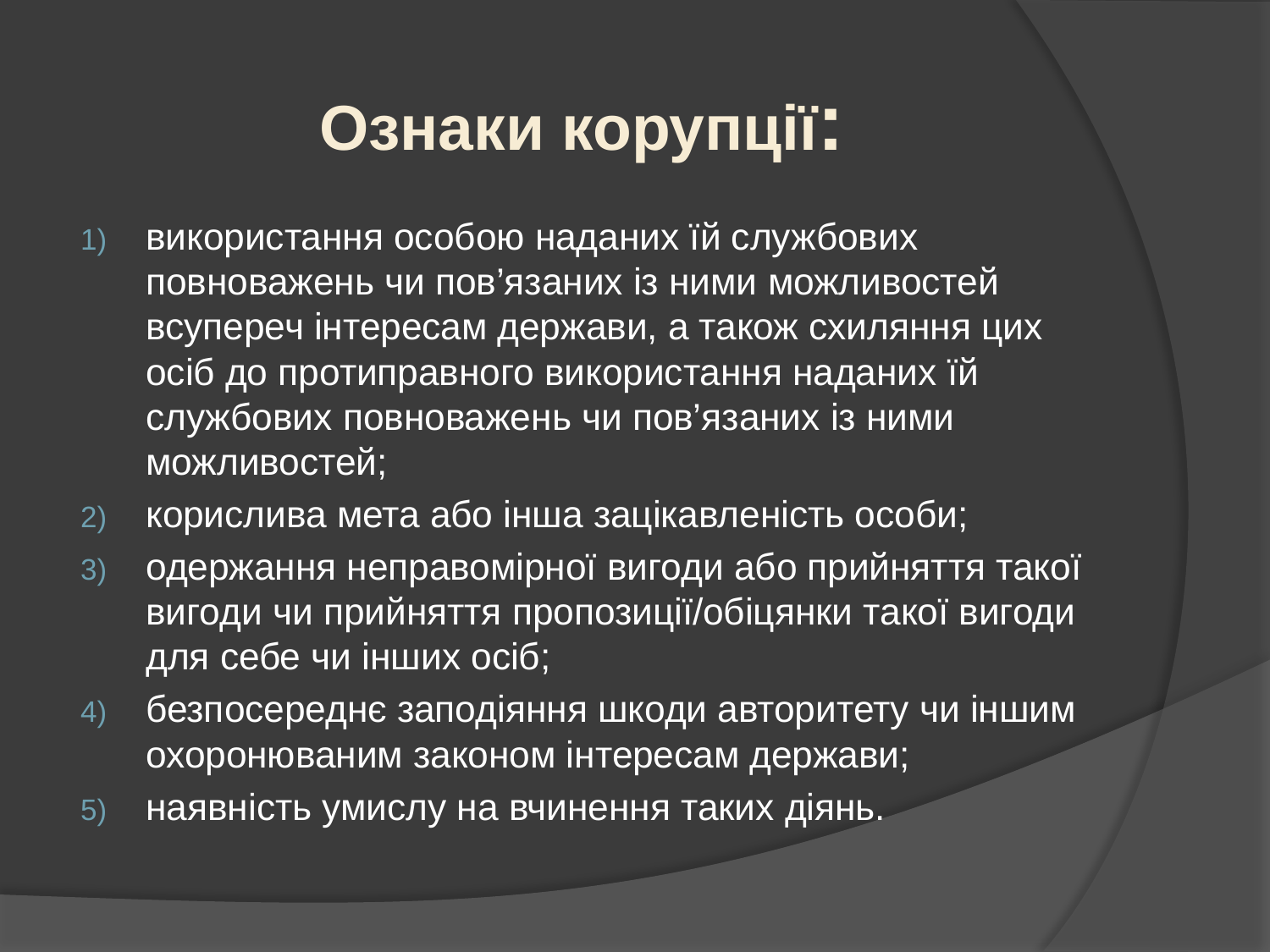

# Ознаки корупції:
використання особою наданих їй службових повноважень чи пов’язаних із ними можливостей всупереч інтересам держави, а також схиляння цих осіб до протиправного використання наданих їй службових повноважень чи пов’язаних із ними можливостей;
корислива мета або інша зацікавленість особи;
одержання неправомірної вигоди або прийняття такої вигоди чи прийняття пропозиції/обіцянки такої вигоди для себе чи інших осіб;
безпосереднє заподіяння шкоди авторитету чи іншим охоронюваним законом інтересам держави;
наявність умислу на вчинення таких діянь.